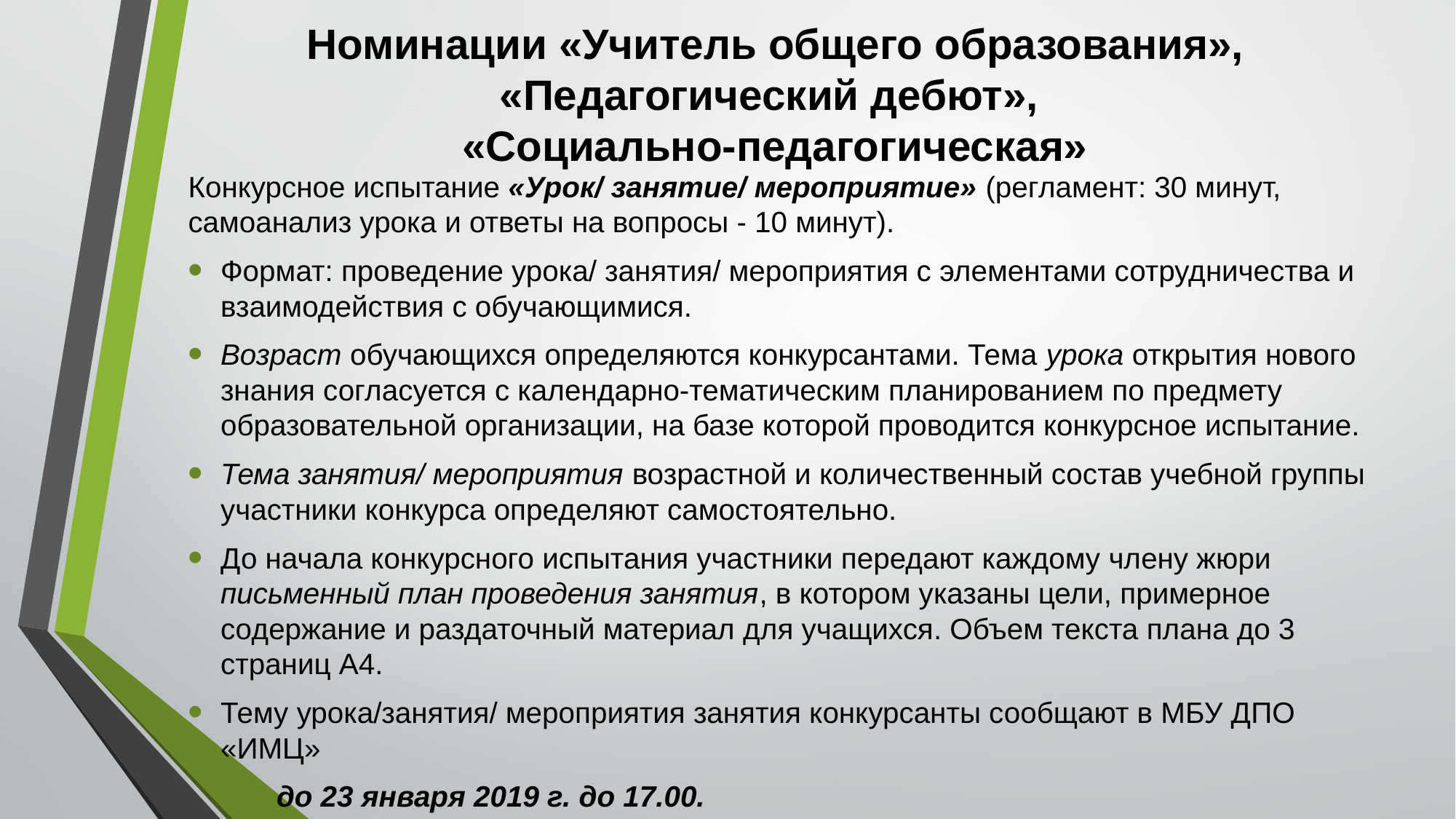

# Номинации «Учитель общего образования», «Педагогический дебют», «Социально-педагогическая»
Конкурсное испытание «Урок/ занятие/ мероприятие» (регламент: 30 минут, самоанализ урока и ответы на вопросы - 10 минут).
Формат: проведение урока/ занятия/ мероприятия с элементами сотрудничества и взаимодействия с обучающимися.
Возраст обучающихся определяются конкурсантами. Тема урока открытия нового знания согласуется с календарно-тематическим планированием по предмету образовательной организации, на базе которой проводится конкурсное испытание.
Тема занятия/ мероприятия возрастной и количественный состав учебной группы участники конкурса определяют самостоятельно.
До начала конкурсного испытания участники передают каждому члену жюри письменный план проведения занятия, в котором указаны цели, примерное содержание и раздаточный материал для учащихся. Объем текста плана до 3 страниц А4.
Тему урока/занятия/ мероприятия занятия конкурсанты сообщают в МБУ ДПО «ИМЦ»
	до 23 января 2019 г. до 17.00.